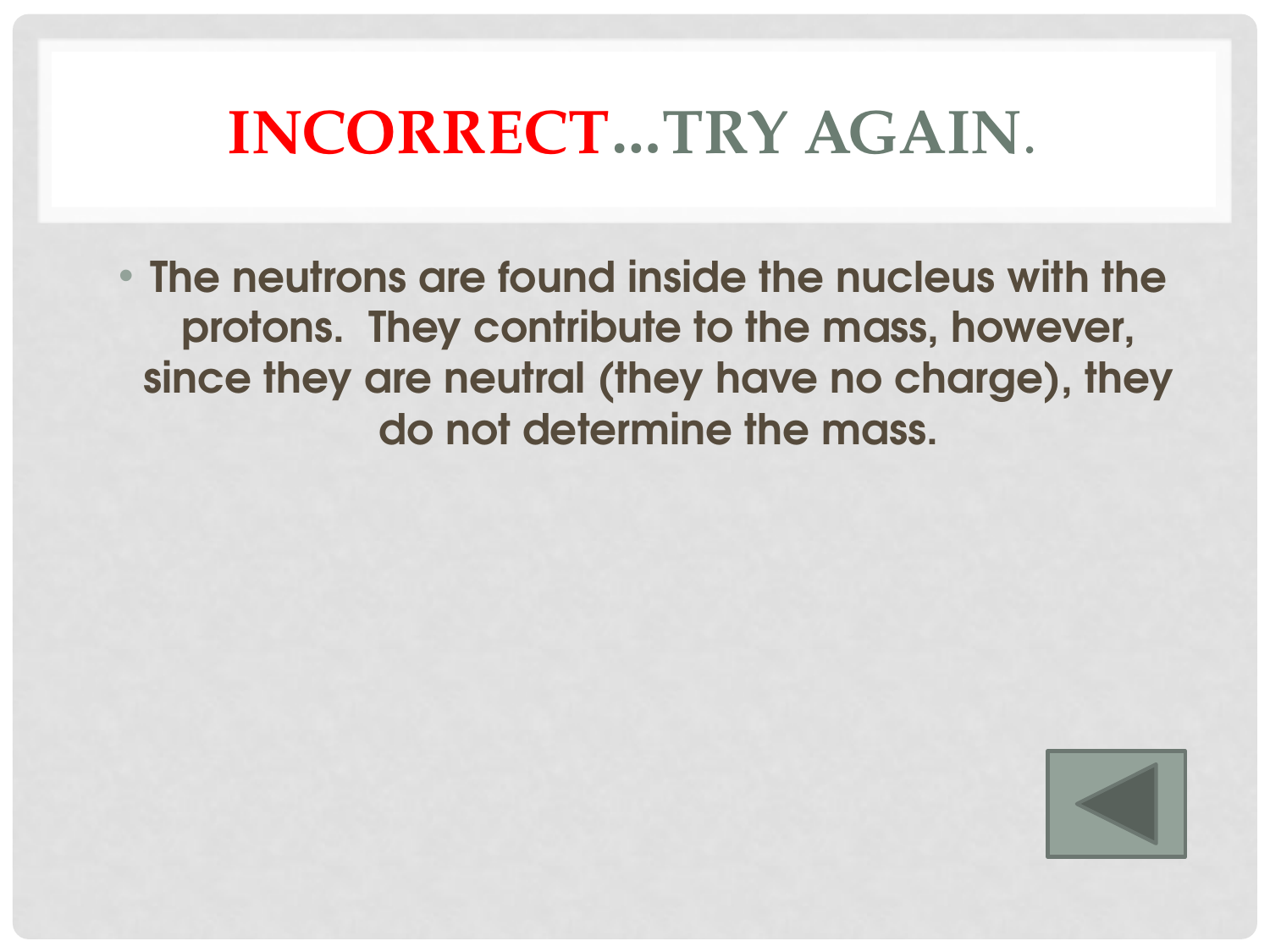

# Incorrect…try again.
The neutrons are found inside the nucleus with the protons.  They contribute to the mass, however, since they are neutral (they have no charge), they do not determine the mass.